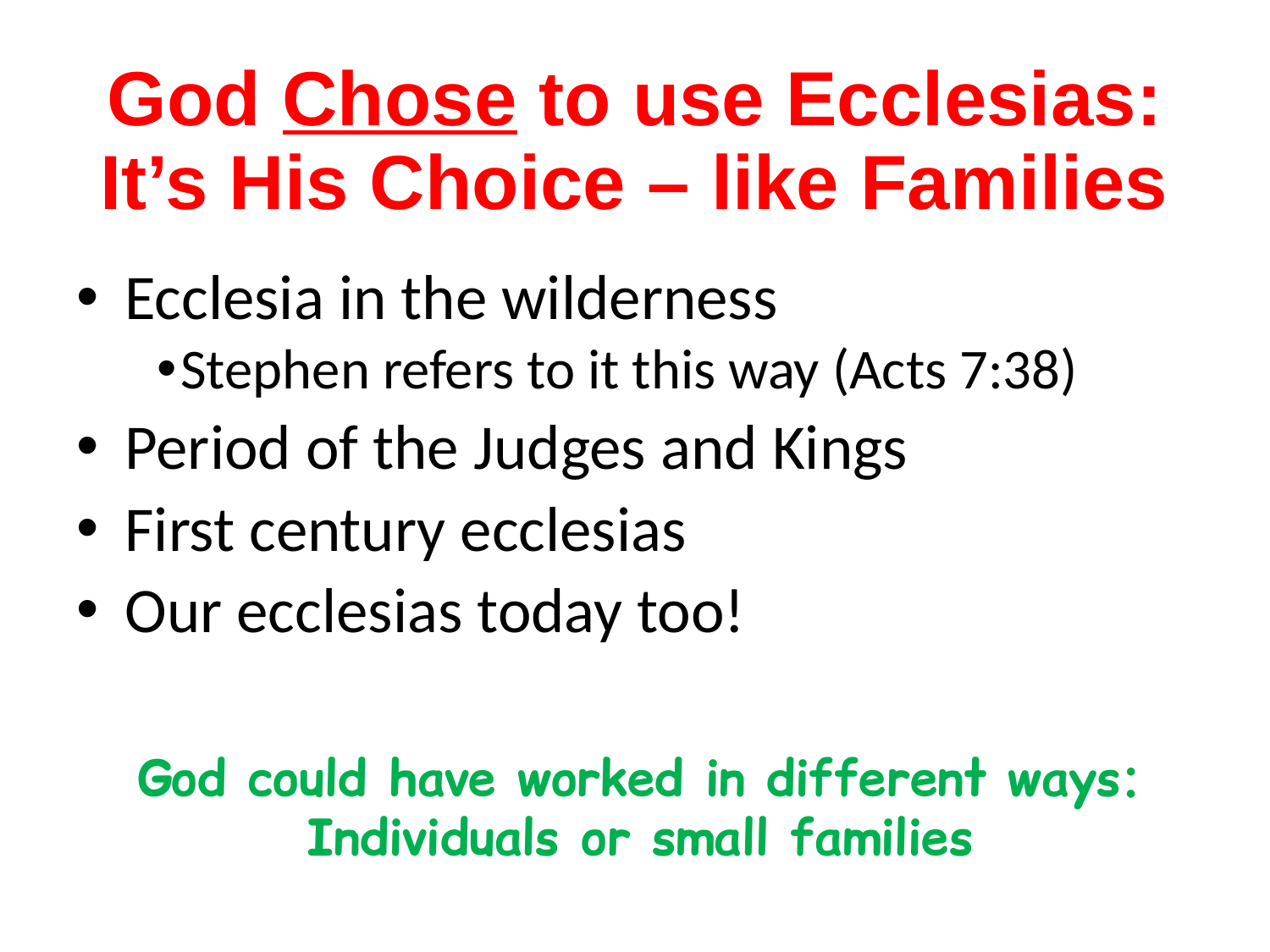

# God Chose to use Ecclesias: It’s His Choice – like Families
Ecclesia in the wilderness
Stephen refers to it this way (Acts 7:38)
Period of the Judges and Kings
First century ecclesias
Our ecclesias today too!
God could have worked in different ways: Individuals or small families